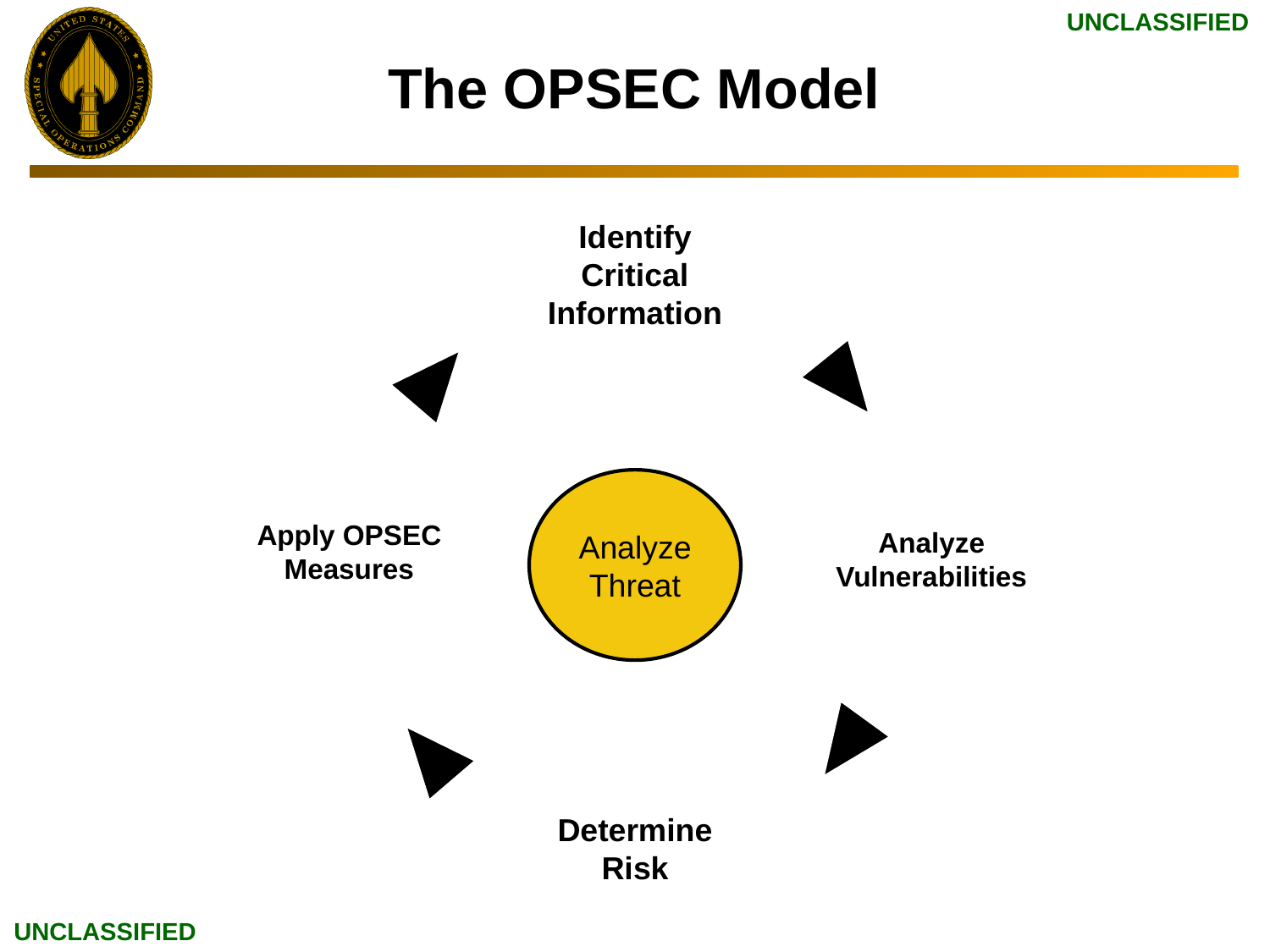

# The OPSEC Model
Analyze Threat
Identify Critical Information

Apply OPSEC Measures
Analyze Vulnerabilities

Determine Risk